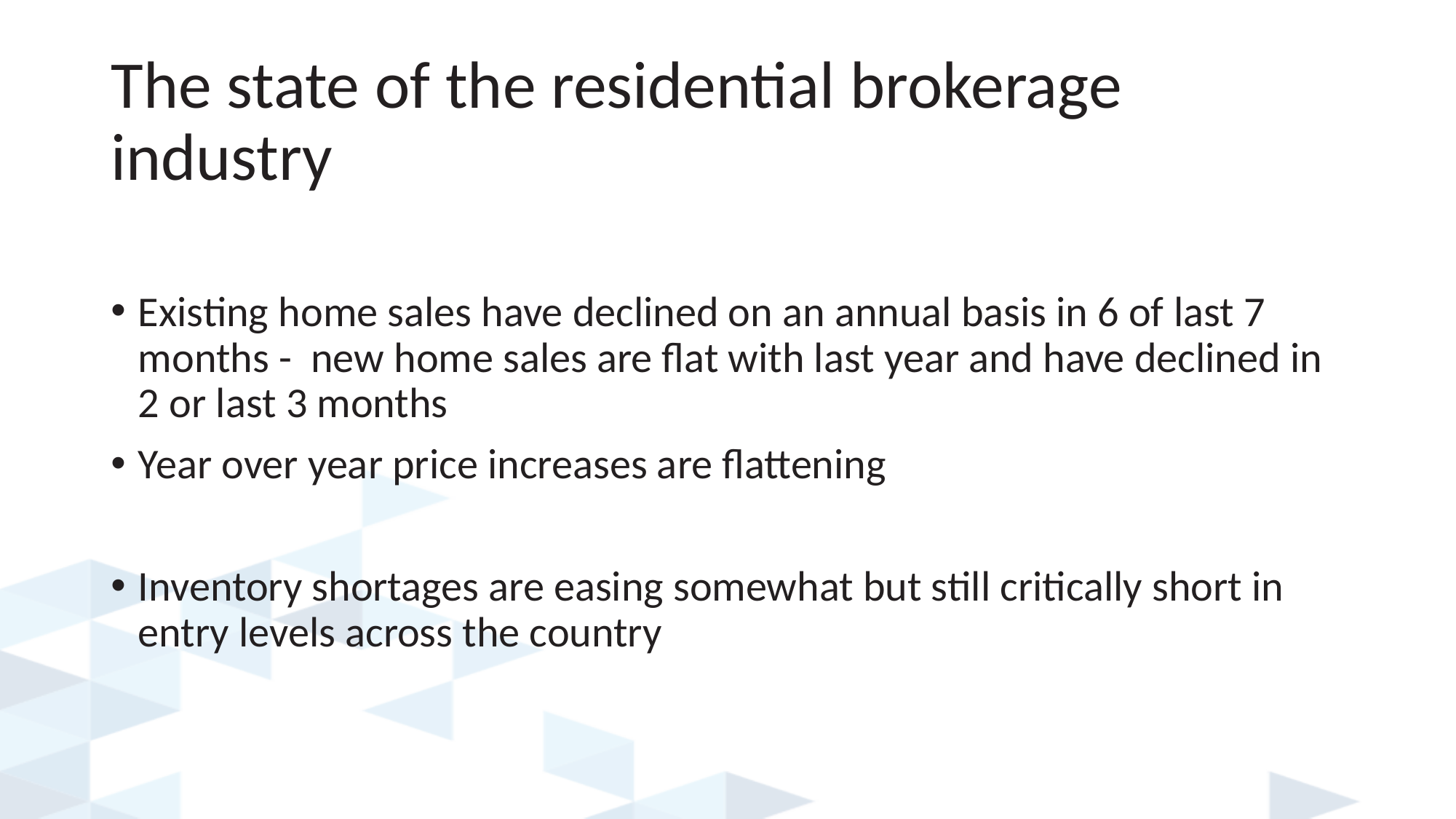

# The state of the residential brokerage industry

Existing home sales have declined on an annual basis in 6 of last 7 months -  new home sales are flat with last year and have declined in 2 or last 3 months
Year over year price increases are flattening

Inventory shortages are easing somewhat but still critically short in entry levels across the country